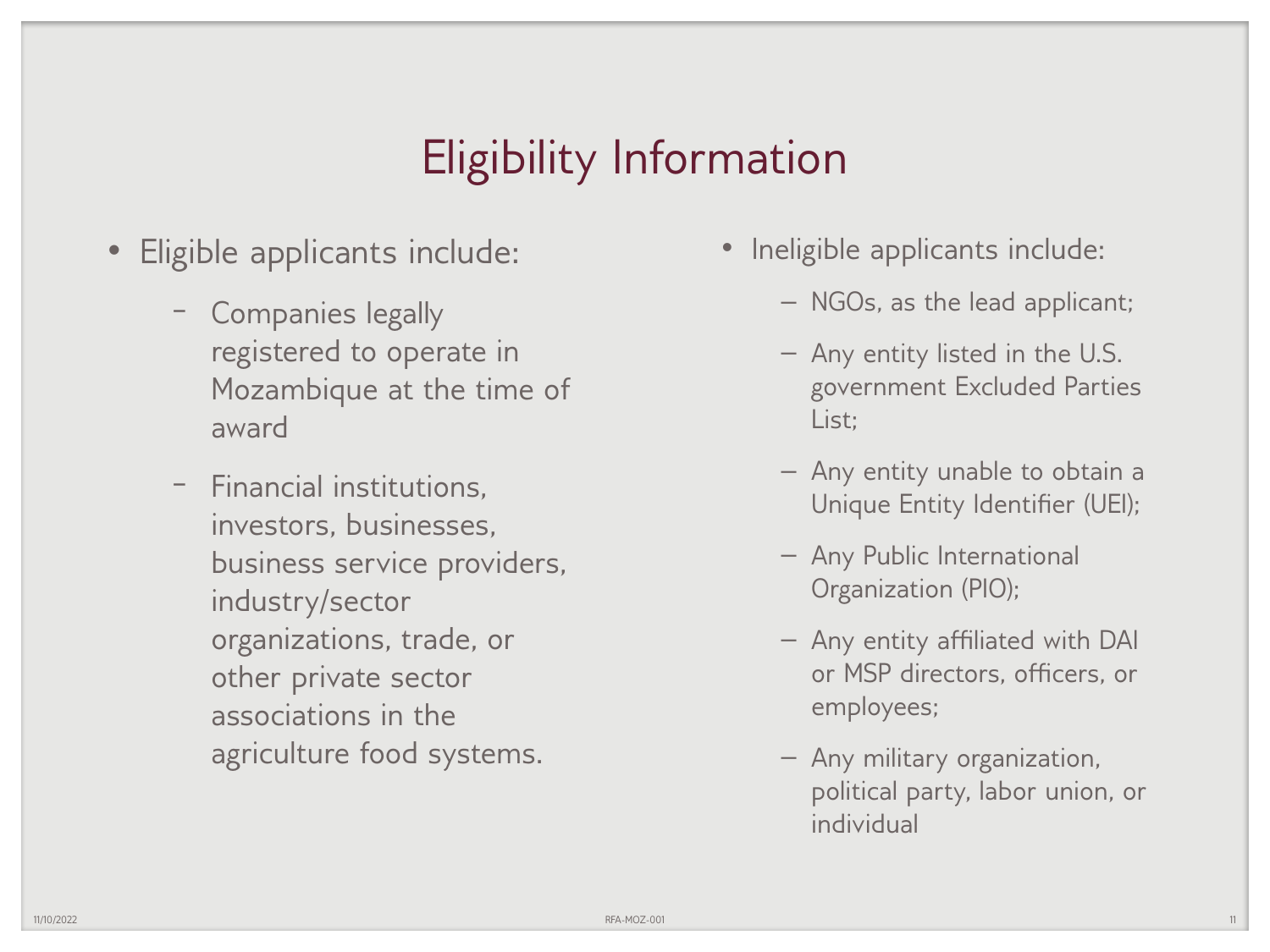

# Eligibility Information
Eligible applicants include:
Companies legally registered to operate in Mozambique at the time of award
Financial institutions, investors, businesses, business service providers, industry/sector organizations, trade, or other private sector associations in the agriculture food systems.
Ineligible applicants include:
NGOs, as the lead applicant;
Any entity listed in the U.S. government Excluded Parties List;
Any entity unable to obtain a Unique Entity Identifier (UEI);
Any Public International Organization (PIO);
Any entity affiliated with DAI or MSP directors, officers, or employees;
Any military organization, political party, labor union, or individual

11/10/2022
RFA-MOZ-001
11